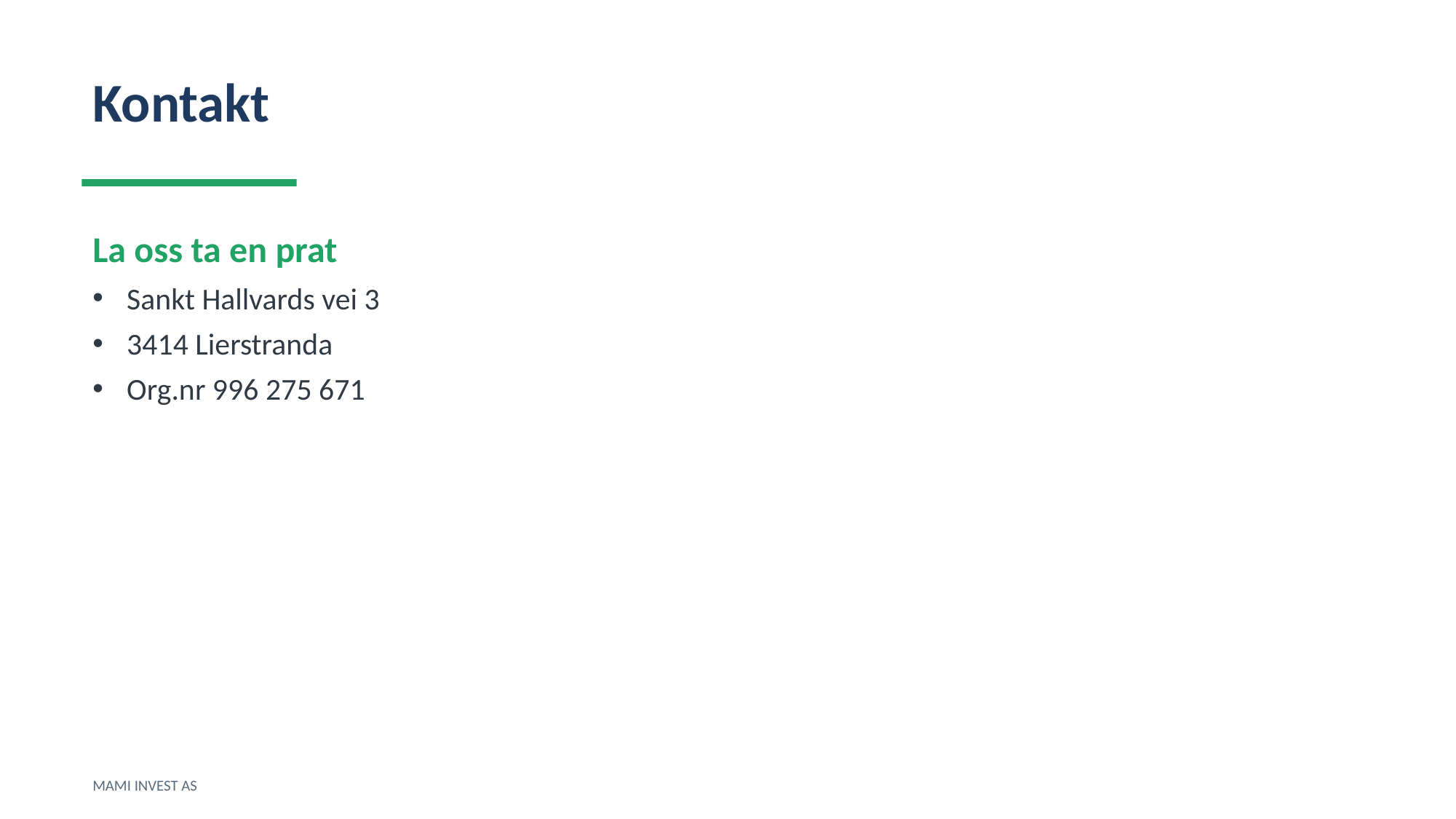

Kontakt

La oss ta en prat
Sankt Hallvards vei 3
3414 Lierstranda
Org.nr 996 275 671
MAMI INVEST AS